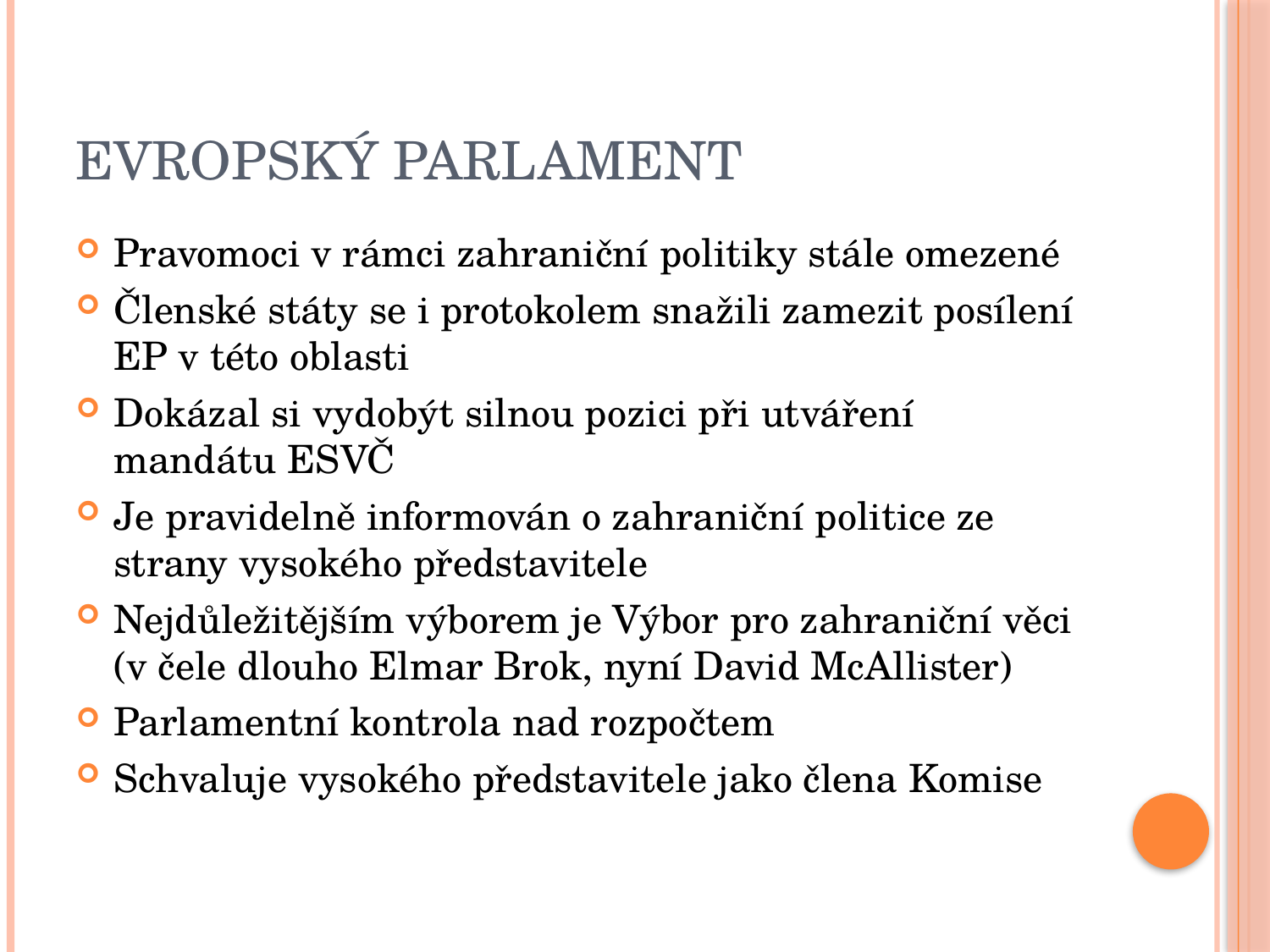

# Evropský parlament
Pravomoci v rámci zahraniční politiky stále omezené
Členské státy se i protokolem snažili zamezit posílení EP v této oblasti
Dokázal si vydobýt silnou pozici při utváření mandátu ESVČ
Je pravidelně informován o zahraniční politice ze strany vysokého představitele
Nejdůležitějším výborem je Výbor pro zahraniční věci (v čele dlouho Elmar Brok, nyní David McAllister)
Parlamentní kontrola nad rozpočtem
Schvaluje vysokého představitele jako člena Komise